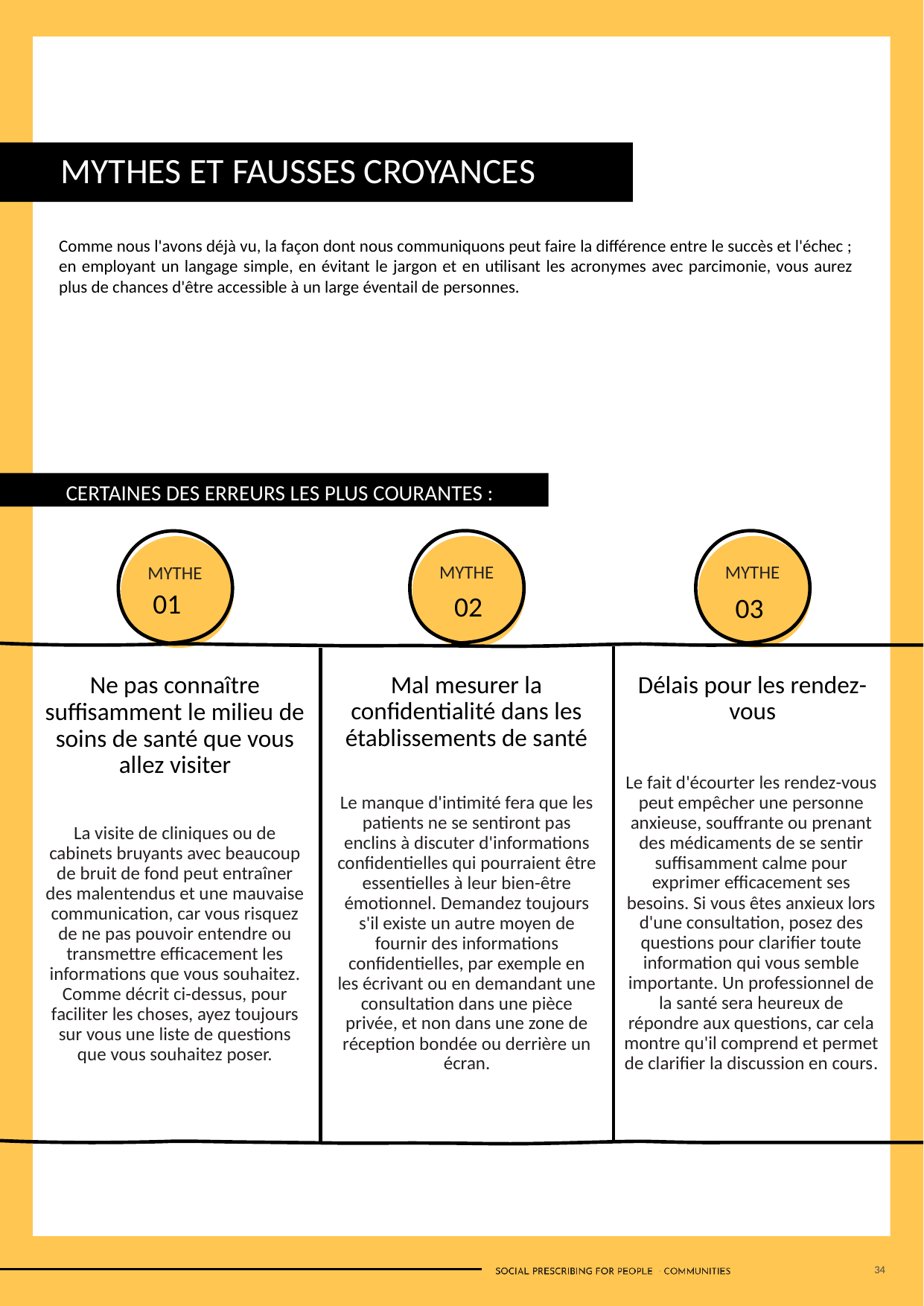

MYTHES ET FAUSSES CROYANCES
Comme nous l'avons déjà vu, la façon dont nous communiquons peut faire la différence entre le succès et l'échec ; en employant un langage simple, en évitant le jargon et en utilisant les acronymes avec parcimonie, vous aurez plus de chances d'être accessible à un large éventail de personnes.
CERTAINES DES ERREURS LES PLUS COURANTES :

MYTHE

MYTHE

MYTHE

01
02
03

Mal mesurer la confidentialité dans les établissements de santé
Délais pour les rendez-vous
Ne pas connaître suffisamment le milieu de soins de santé que vous allez visiter
Le fait d'écourter les rendez-vous peut empêcher une personne anxieuse, souffrante ou prenant des médicaments de se sentir suffisamment calme pour exprimer efficacement ses besoins. Si vous êtes anxieux lors d'une consultation, posez des questions pour clarifier toute information qui vous semble importante. Un professionnel de la santé sera heureux de répondre aux questions, car cela montre qu'il comprend et permet de clarifier la discussion en cours.
Le manque d'intimité fera que les patients ne se sentiront pas enclins à discuter d'informations confidentielles qui pourraient être essentielles à leur bien-être émotionnel. Demandez toujours s'il existe un autre moyen de fournir des informations confidentielles, par exemple en les écrivant ou en demandant une consultation dans une pièce privée, et non dans une zone de réception bondée ou derrière un écran.
La visite de cliniques ou de cabinets bruyants avec beaucoup de bruit de fond peut entraîner des malentendus et une mauvaise communication, car vous risquez de ne pas pouvoir entendre ou transmettre efficacement les informations que vous souhaitez. Comme décrit ci-dessus, pour faciliter les choses, ayez toujours sur vous une liste de questions que vous souhaitez poser.

34